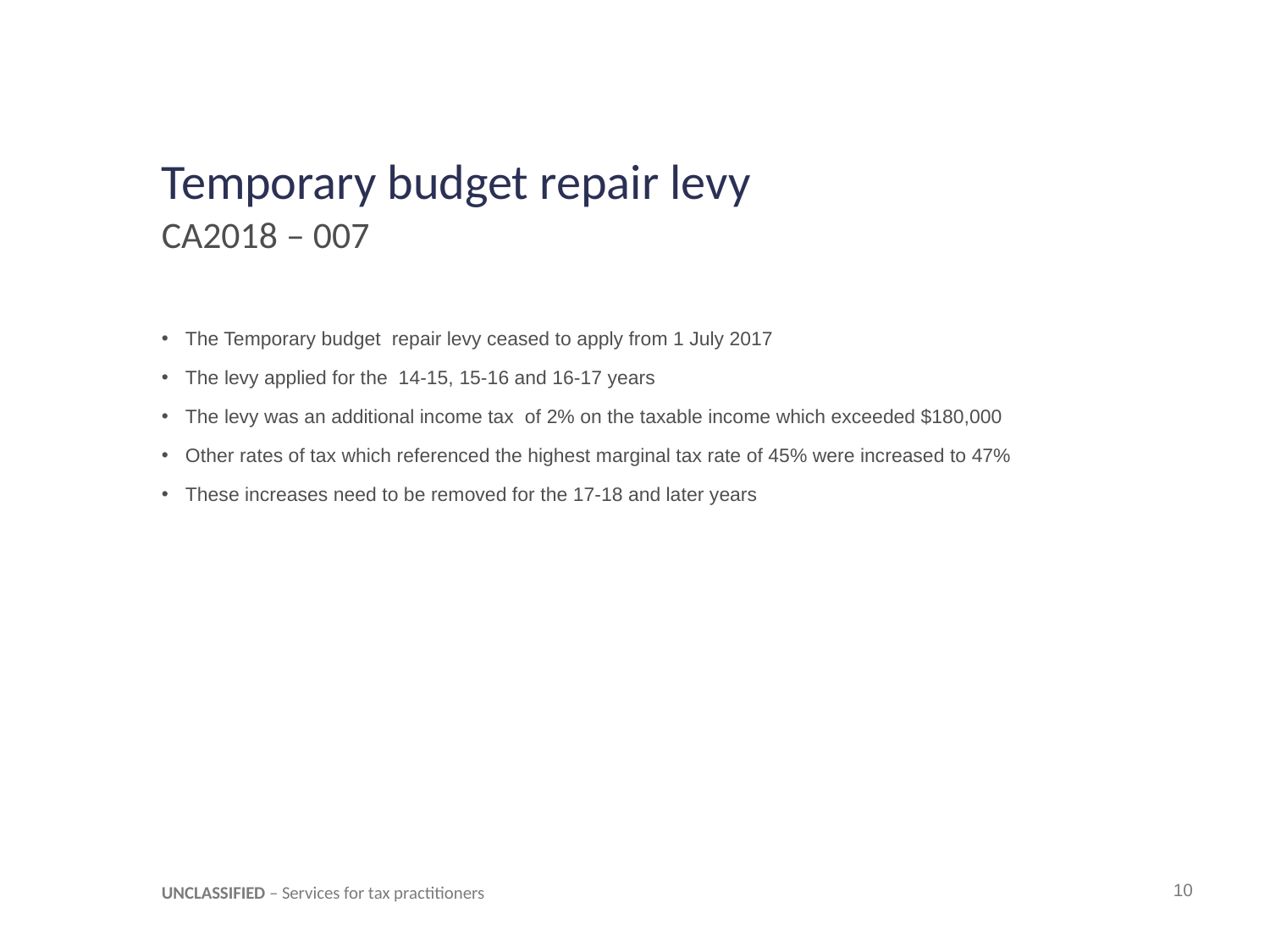

# Temporary budget repair levy
CA2018 – 007
The Temporary budget  repair levy ceased to apply from 1 July 2017
The levy applied for the  14-15, 15-16 and 16-17 years
The levy was an additional income tax  of 2% on the taxable income which exceeded $180,000
Other rates of tax which referenced the highest marginal tax rate of 45% were increased to 47%
These increases need to be removed for the 17-18 and later years
UNCLASSIFIED – Services for tax practitioners
10